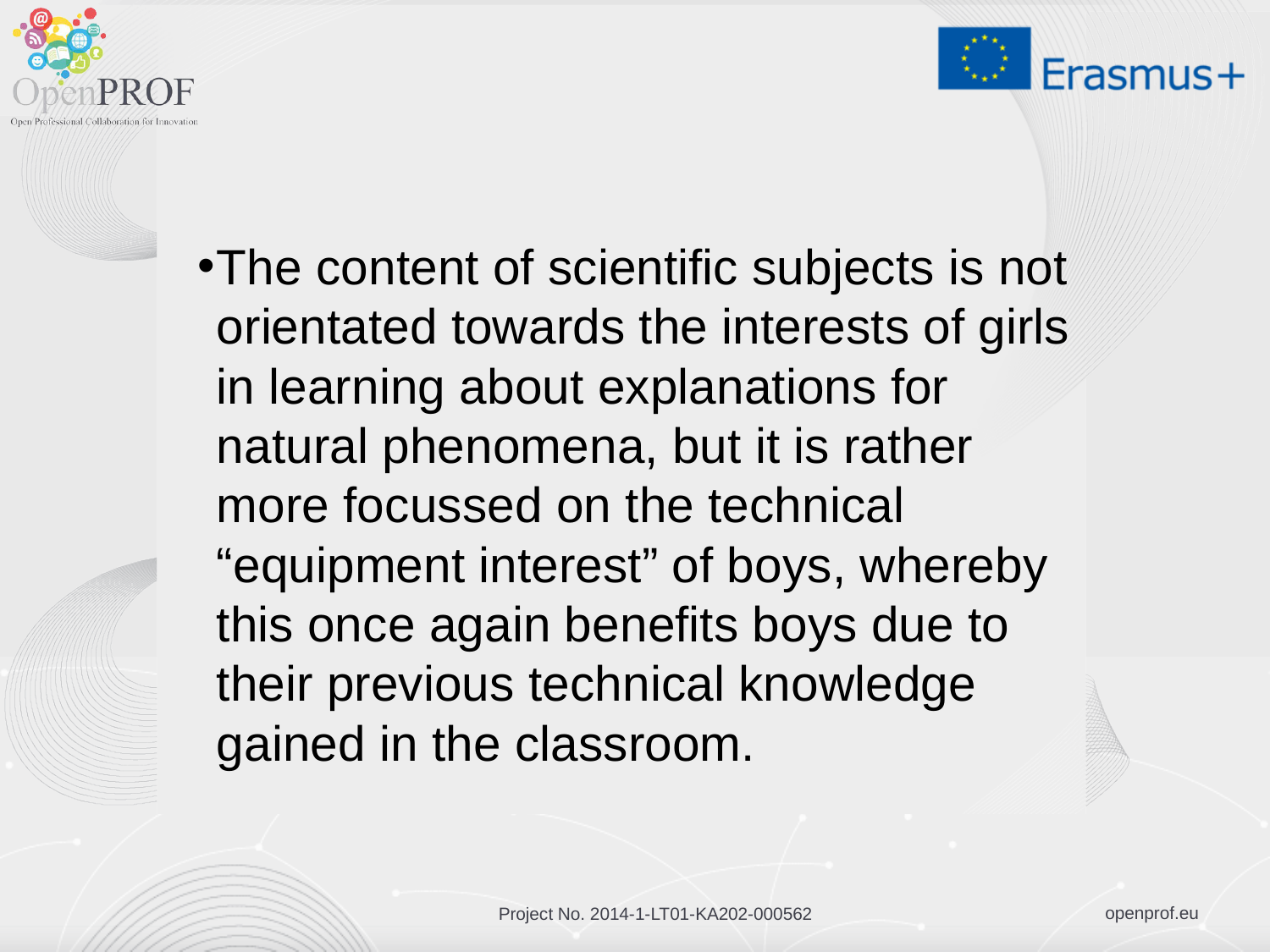

#
The content of scientific subjects is not orientated towards the interests of girls in learning about explanations for natural phenomena, but it is rather more focussed on the technical “equipment interest” of boys, whereby this once again benefits boys due to their previous technical knowledge gained in the classroom.